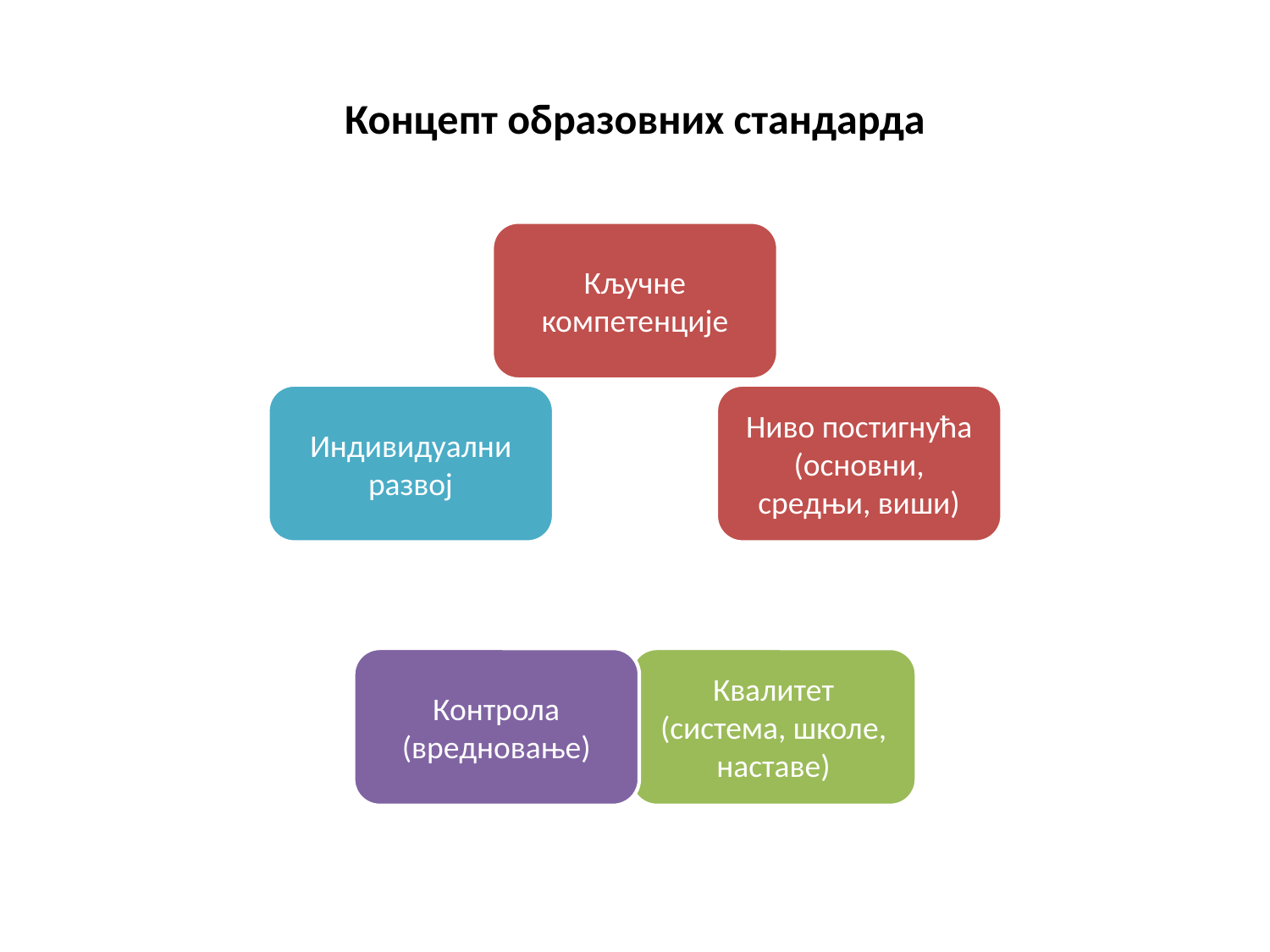

# Концепт образовних стандарда
Кључне компетенције
Ниво постигнућа (основни, средњи, виши)
Квалитет (система, школе, наставе)
Контрола (вредновање)
Индивидуални развој